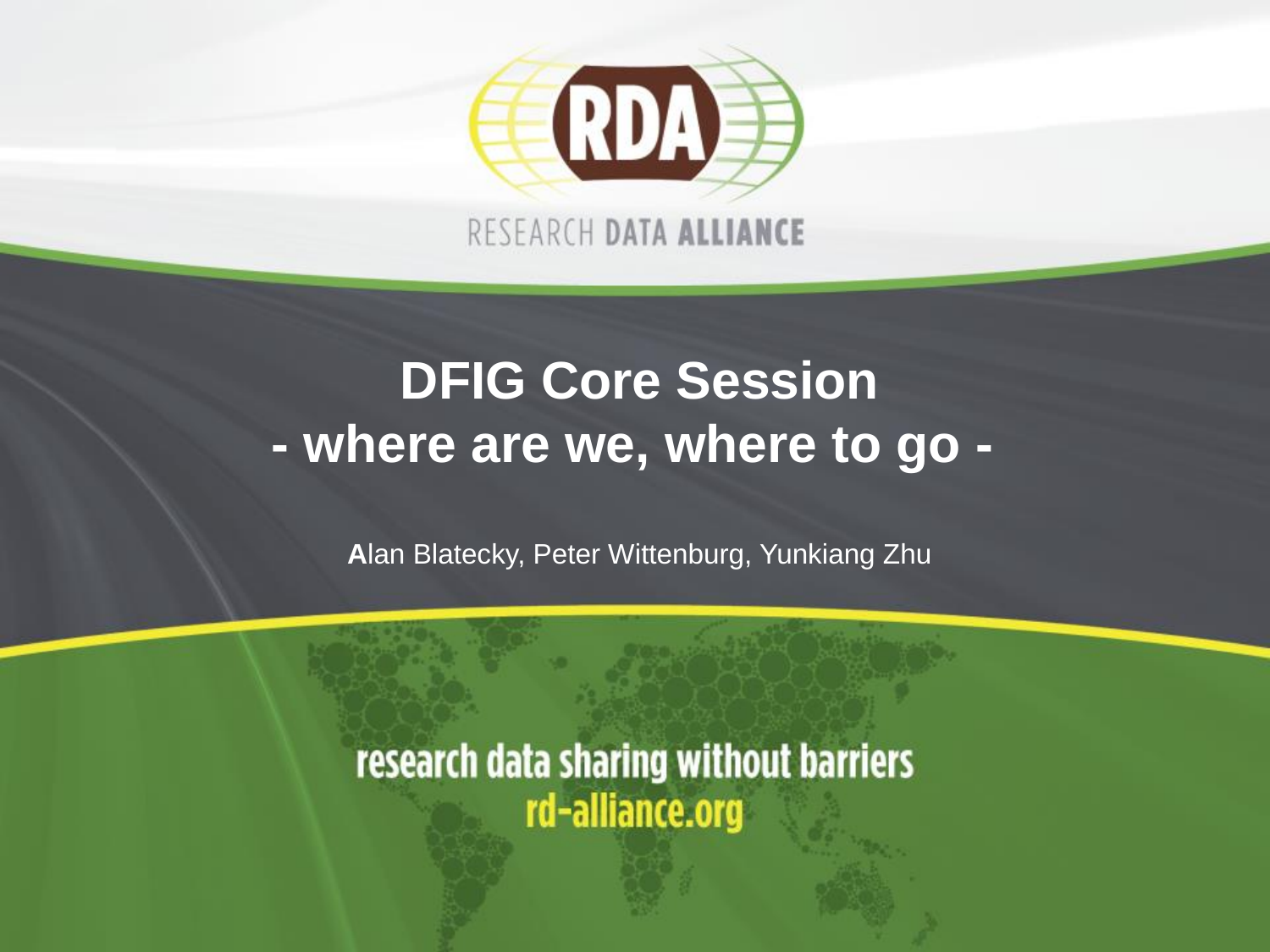

# DFIG Core Session - where are we, where to go - Alan Blatecky, Peter Wittenburg, Yunkiang Zhu